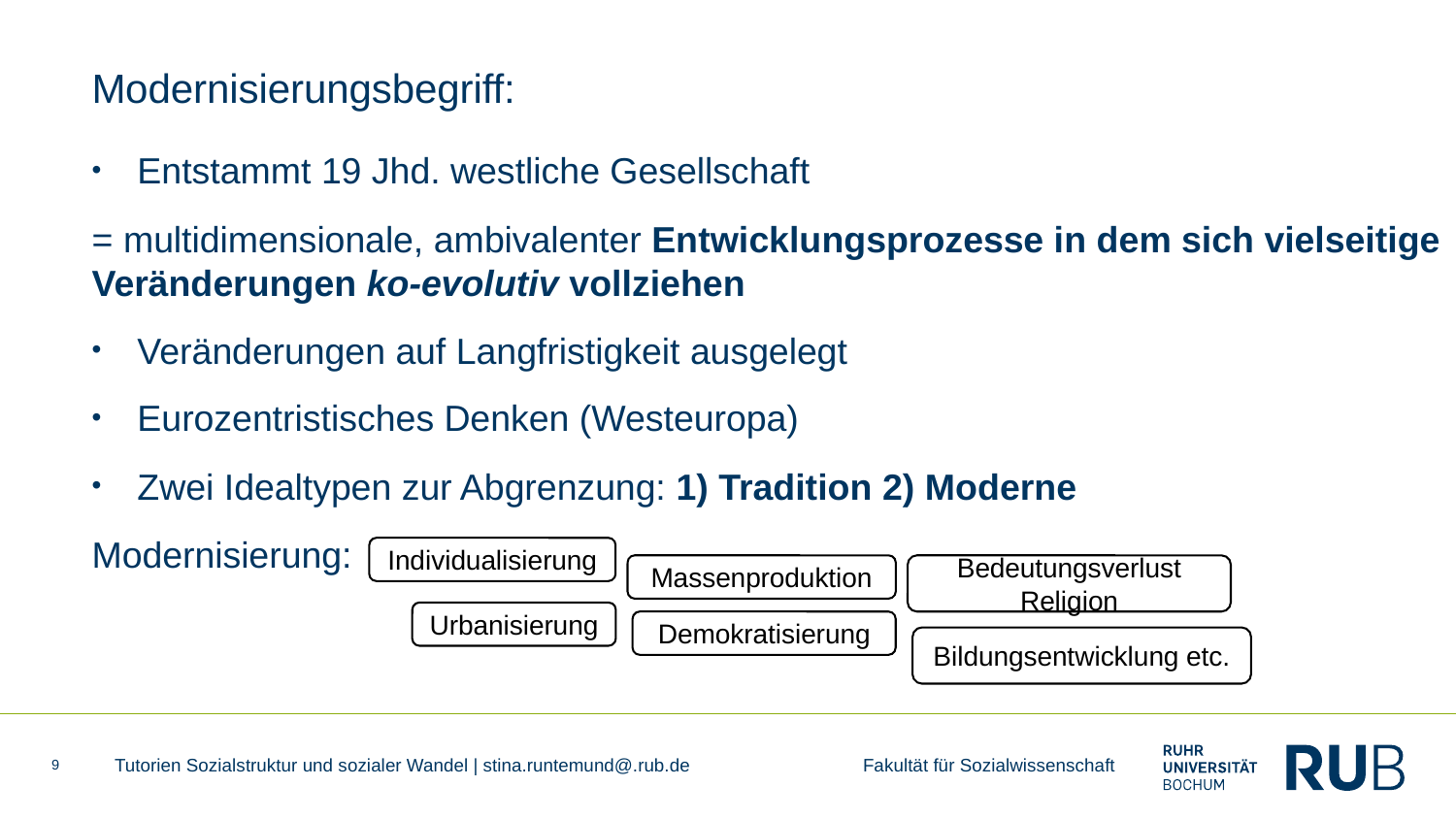

# Modernisierungsbegriff:
Entstammt 19 Jhd. westliche Gesellschaft
= multidimensionale, ambivalenter Entwicklungsprozesse in dem sich vielseitige Veränderungen ko-evolutiv vollziehen
Veränderungen auf Langfristigkeit ausgelegt
Eurozentristisches Denken (Westeuropa)
Zwei Idealtypen zur Abgrenzung: 1) Tradition 2) Moderne
Modernisierung:

Individualisierung
Massenproduktion
Bedeutungsverlust Religion
Urbanisierung
Demokratisierung
Bildungsentwicklung etc.
9
Tutorien Sozialstruktur und sozialer Wandel | stina.runtemund@.rub.de                                  Fakultät für Sozialwissenschaft